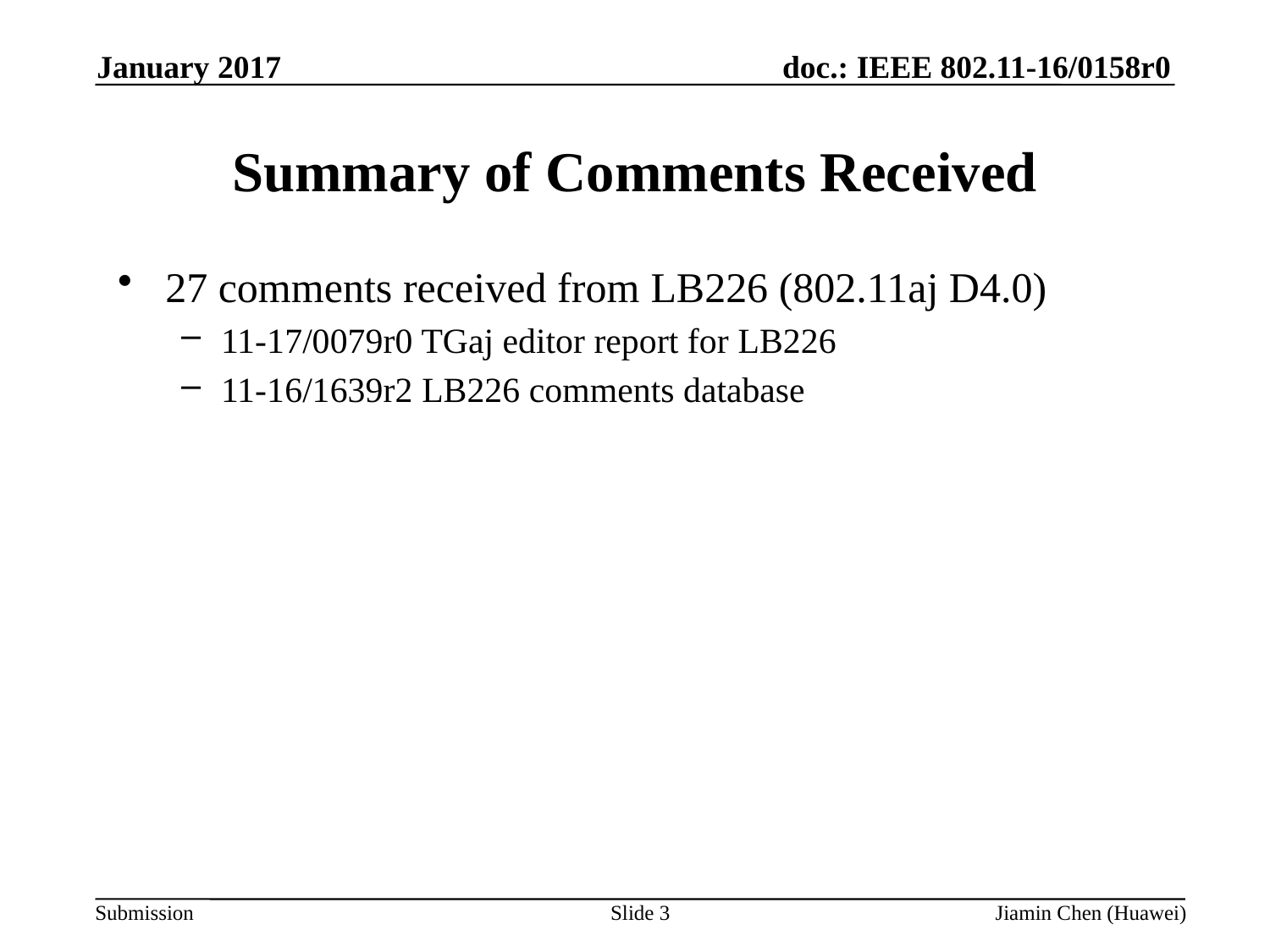

January 2017
# Summary of Comments Received
27 comments received from LB226 (802.11aj D4.0)
11-17/0079r0 TGaj editor report for LB226
11-16/1639r2 LB226 comments database
Slide 3
Jiamin Chen (Huawei)